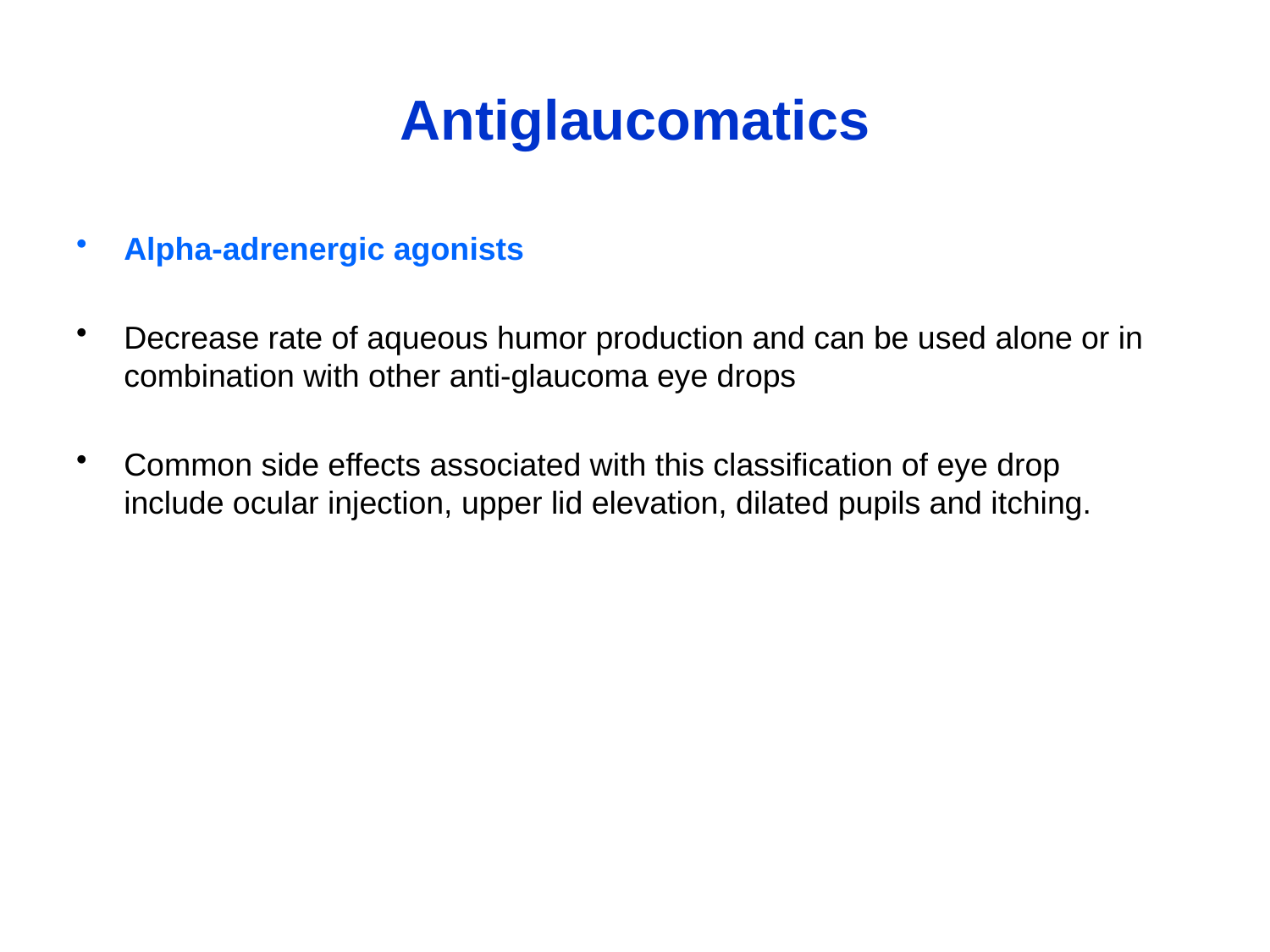

# Antiglaucomatics
Alpha-adrenergic agonists

Decrease rate of aqueous humor production and can be used alone or in combination with other anti-glaucoma eye drops

Common side effects associated with this classification of eye drop include ocular injection, upper lid elevation, dilated pupils and itching.